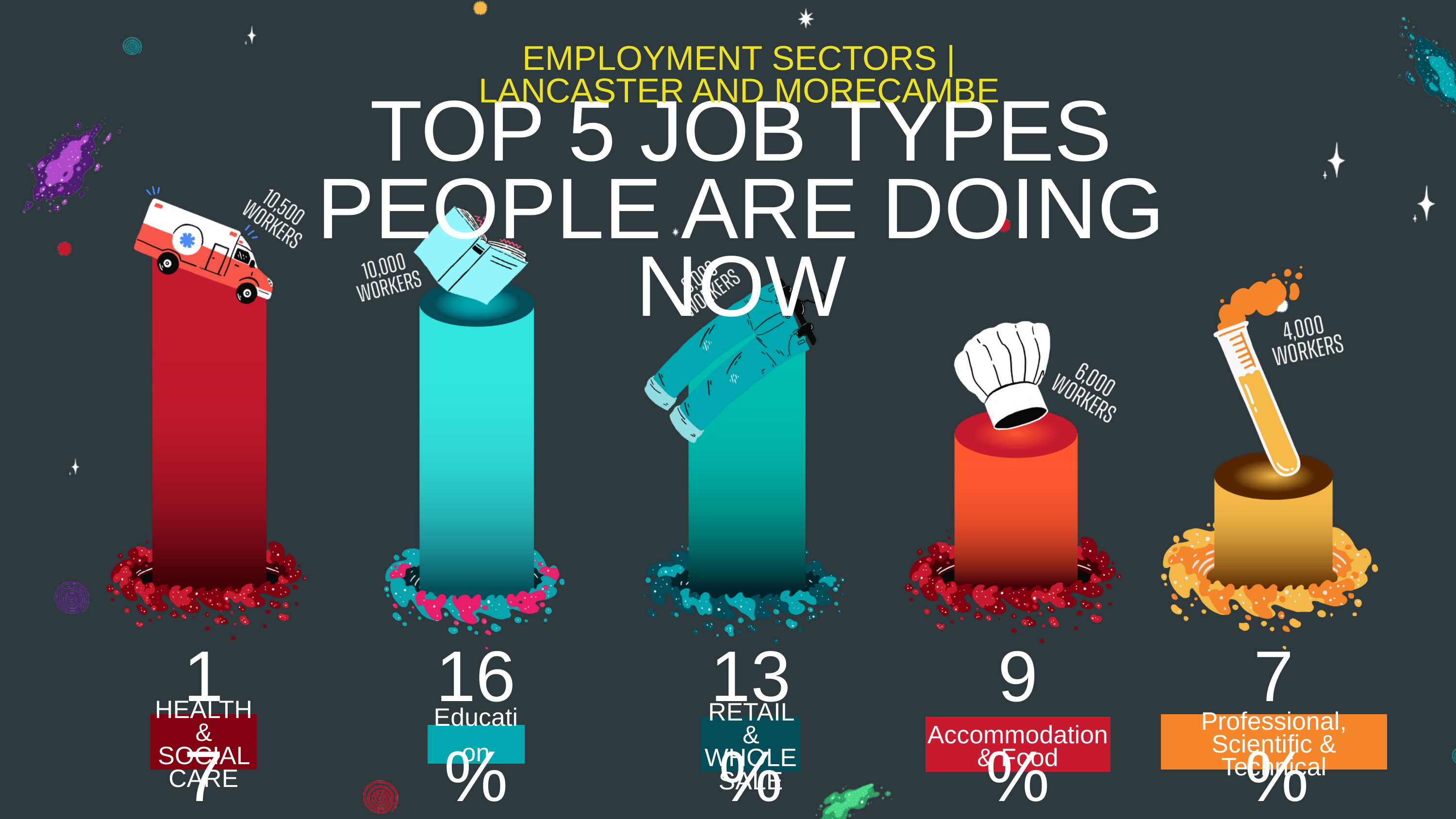

EMPLOYMENT SECTORS | LANCASTER AND MORECAMBE
TOP 5 JOB TYPES PEOPLE ARE DOING NOW

17%
16%
13%
9%
7%

HEALTH &
SOCIAL CARE

Professional,
Scientific & Technical

RETAIL &
WHOLESALE

Accommodation
& Food

Education